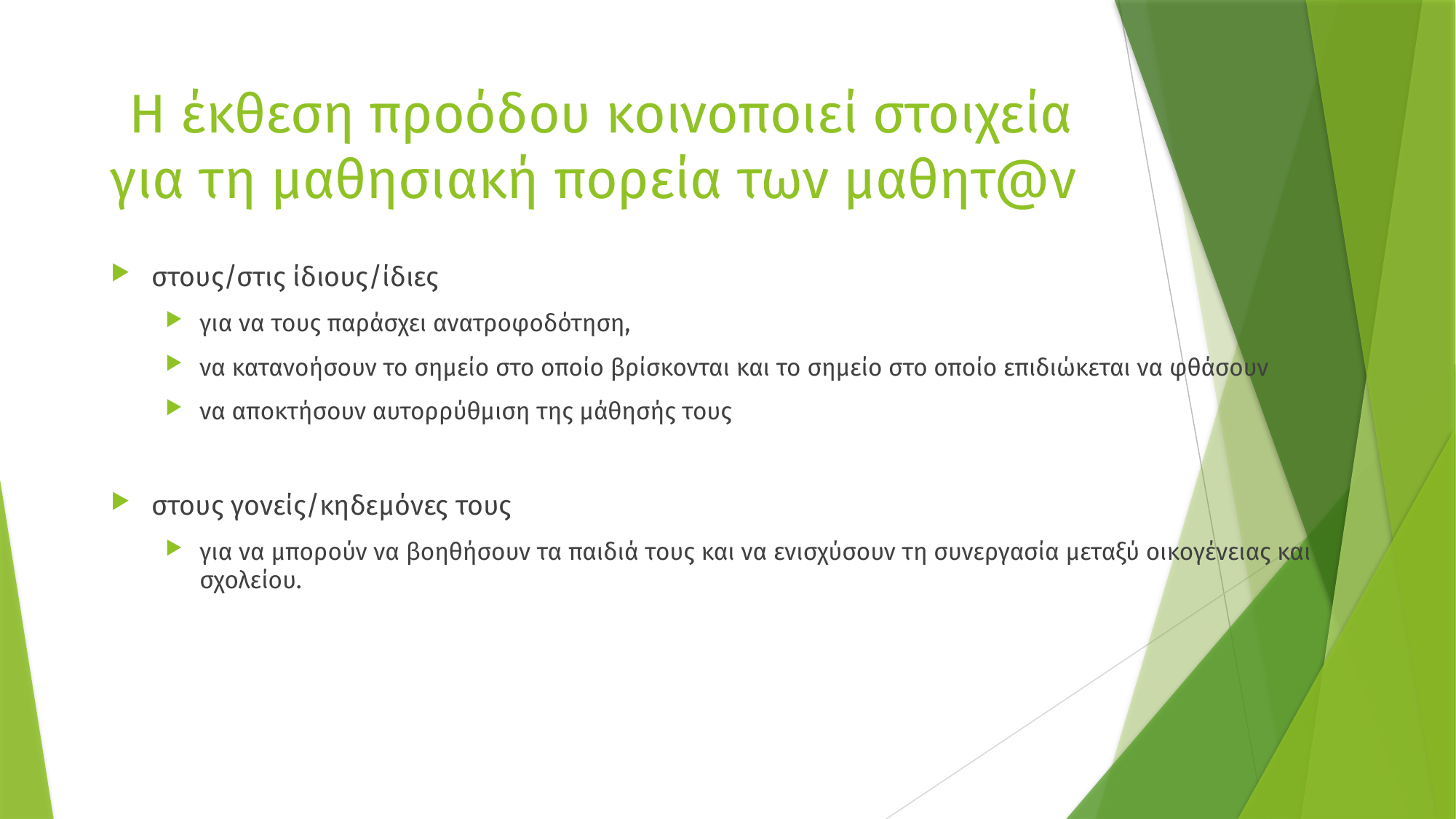

# Η έκθεση προόδου κοινοποιεί στοιχεία για τη μαθησιακή πορεία των μαθητ@ν
στους/στις ίδιους/ίδιες
για να τους παράσχει ανατροφοδότηση,
να κατανοήσουν το σημείο στο οποίο βρίσκονται και το σημείο στο οποίο επιδιώκεται να φθάσουν
να αποκτήσουν αυτορρύθμιση της μάθησής τους

στους γονείς/κηδεμόνες τους
για να μπορούν να βοηθήσουν τα παιδιά τους και να ενισχύσουν τη συνεργασία μεταξύ οικογένειας και σχολείου.